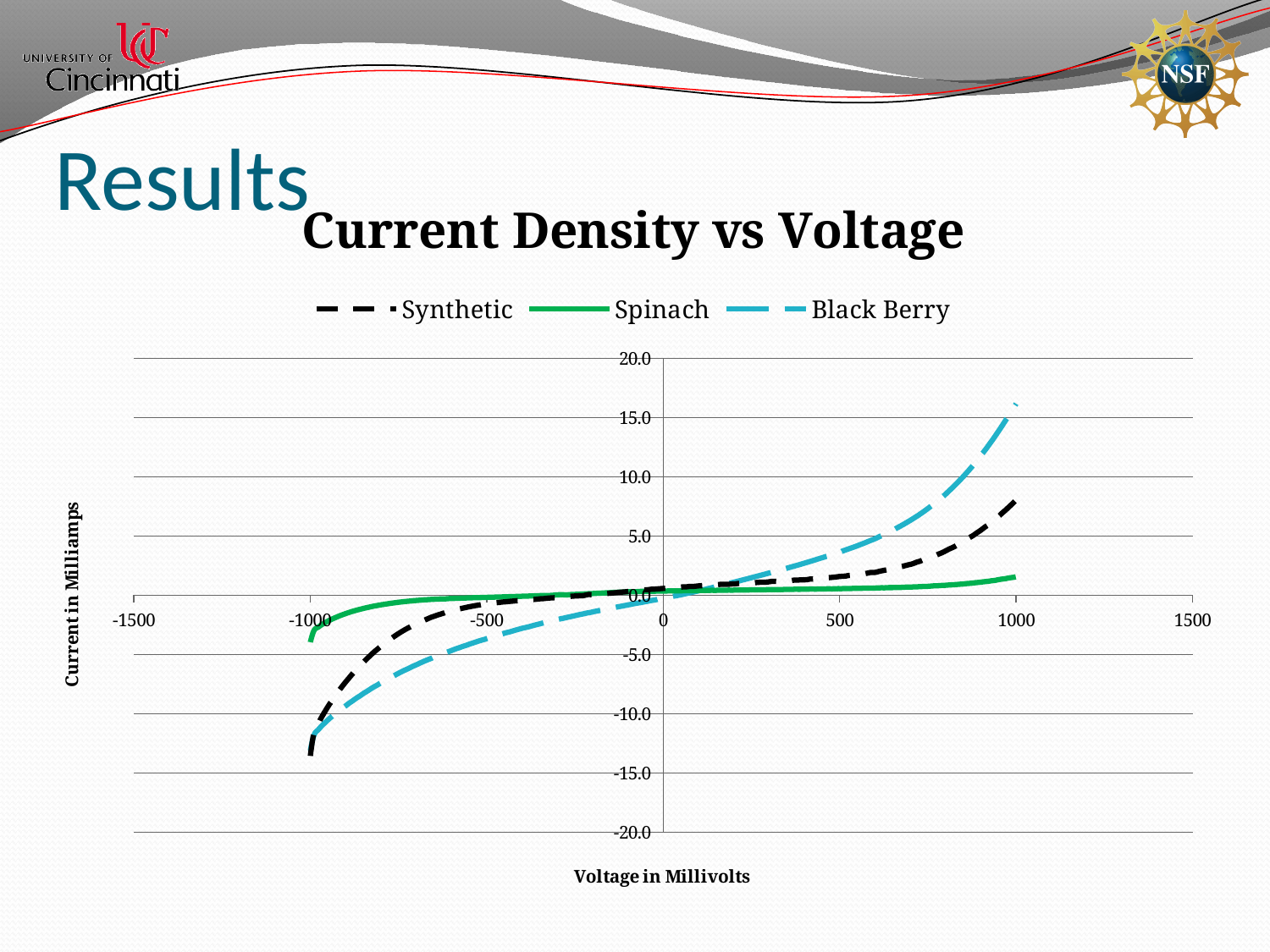

Results

### Chart: Current Density vs Voltage

| Category |  |  |  |
|---|---|---|---|